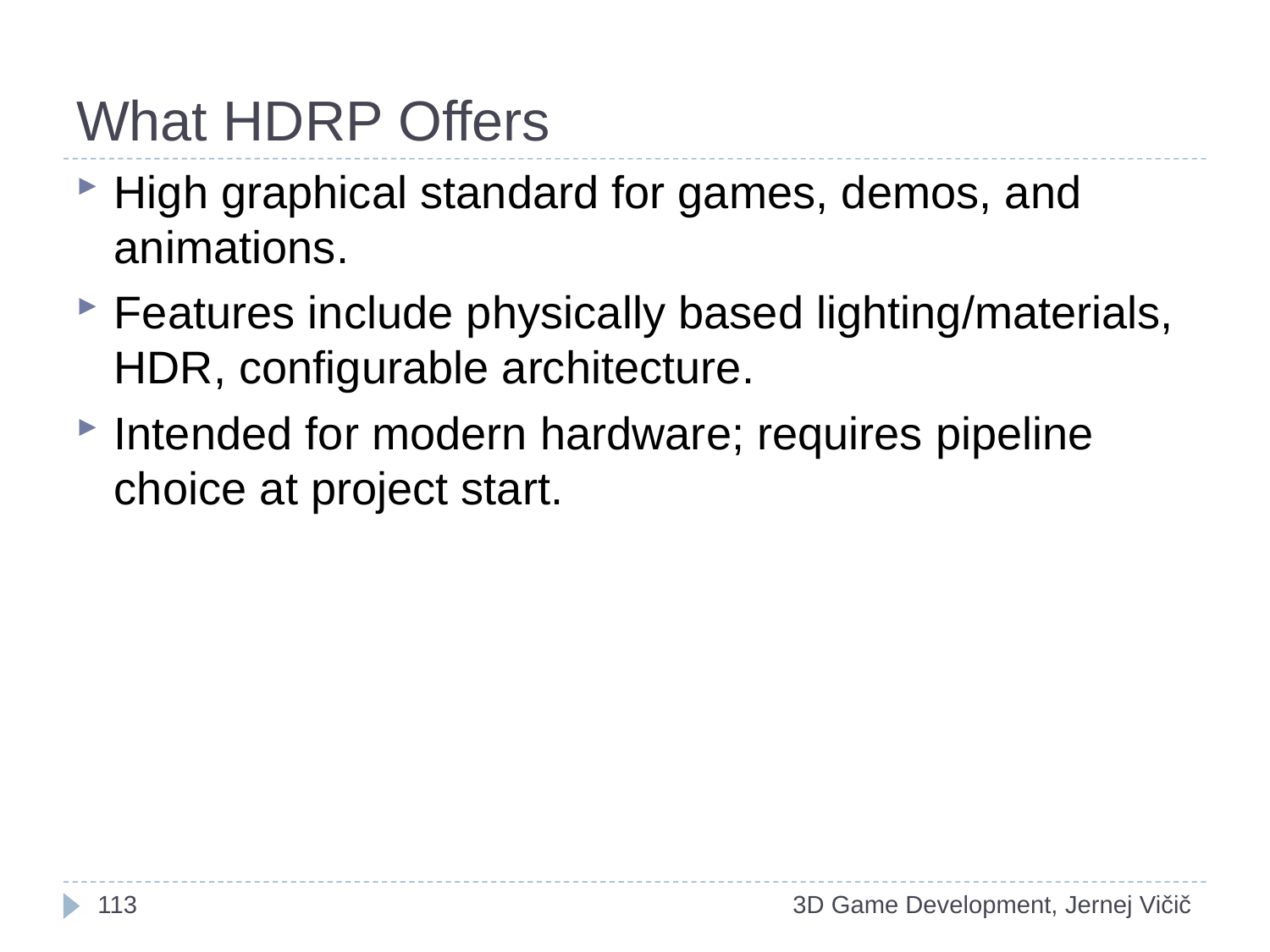

# What HDRP Offers
High graphical standard for games, demos, and animations.
Features include physically based lighting/materials, HDR, configurable architecture.
Intended for modern hardware; requires pipeline choice at project start.
113
3D Game Development, Jernej Vičič